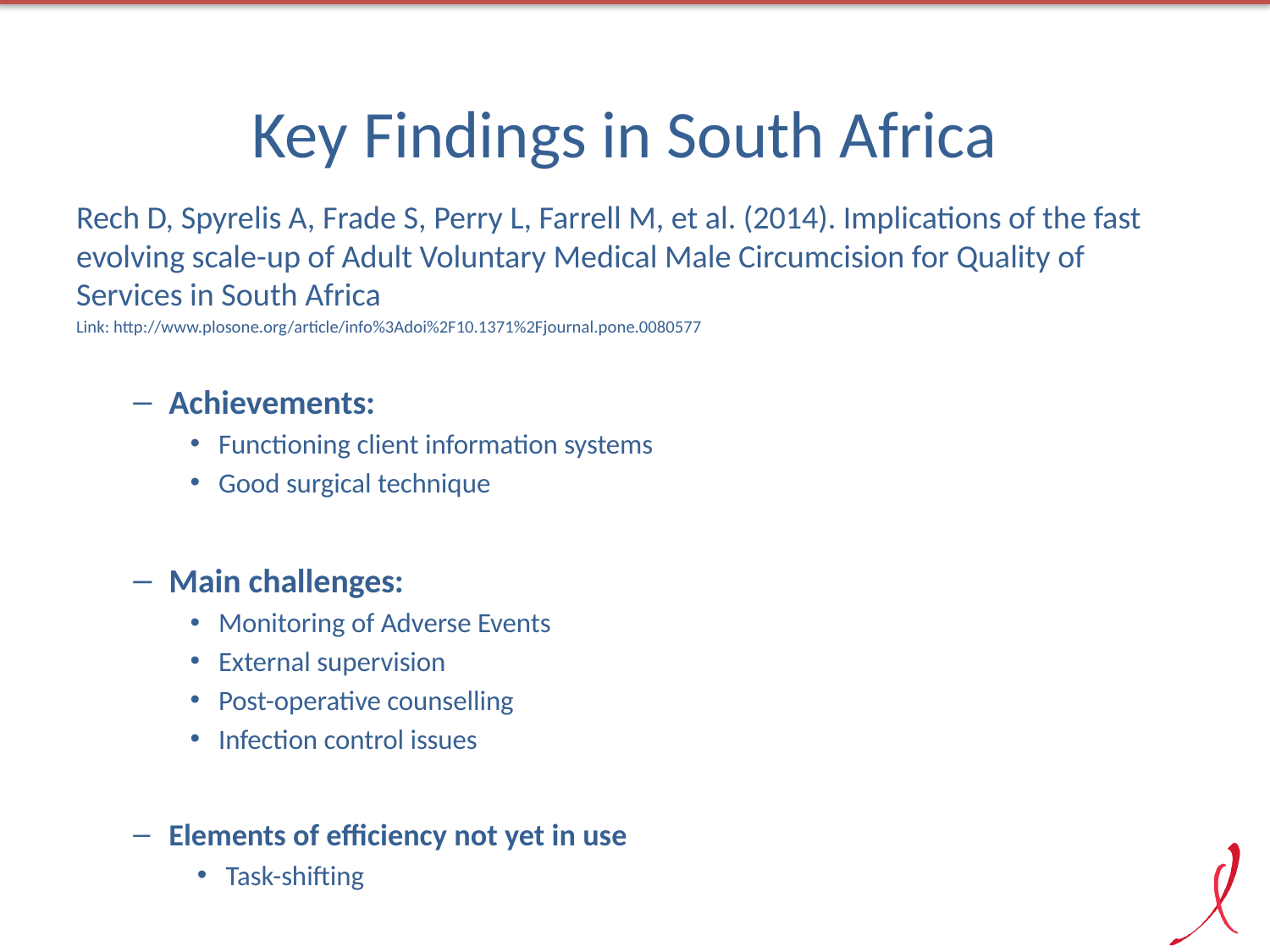

# Key Findings in South Africa
Rech D, Spyrelis A, Frade S, Perry L, Farrell M, et al. (2014). Implications of the fast evolving scale-up of Adult Voluntary Medical Male Circumcision for Quality of Services in South Africa
Link: http://www.plosone.org/article/info%3Adoi%2F10.1371%2Fjournal.pone.0080577

Achievements:
Functioning client information systems
Good surgical technique

Main challenges:
Monitoring of Adverse Events
External supervision
Post-operative counselling
Infection control issues

Elements of efficiency not yet in use
Task-shifting